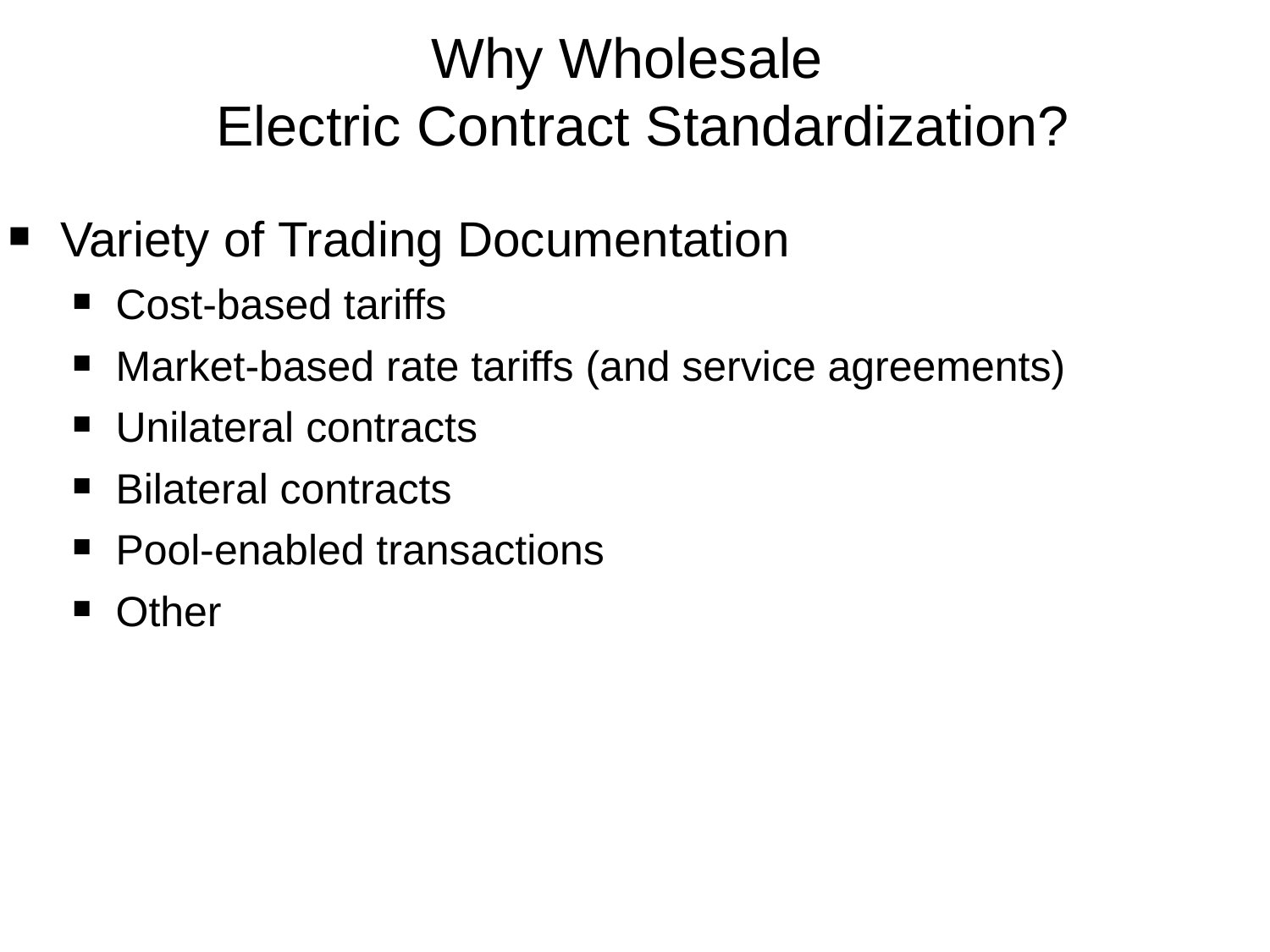

# Why Wholesale Electric Contract Standardization?
Variety of Trading Documentation
Cost-based tariffs
Market-based rate tariffs (and service agreements)
Unilateral contracts
Bilateral contracts
Pool-enabled transactions
Other